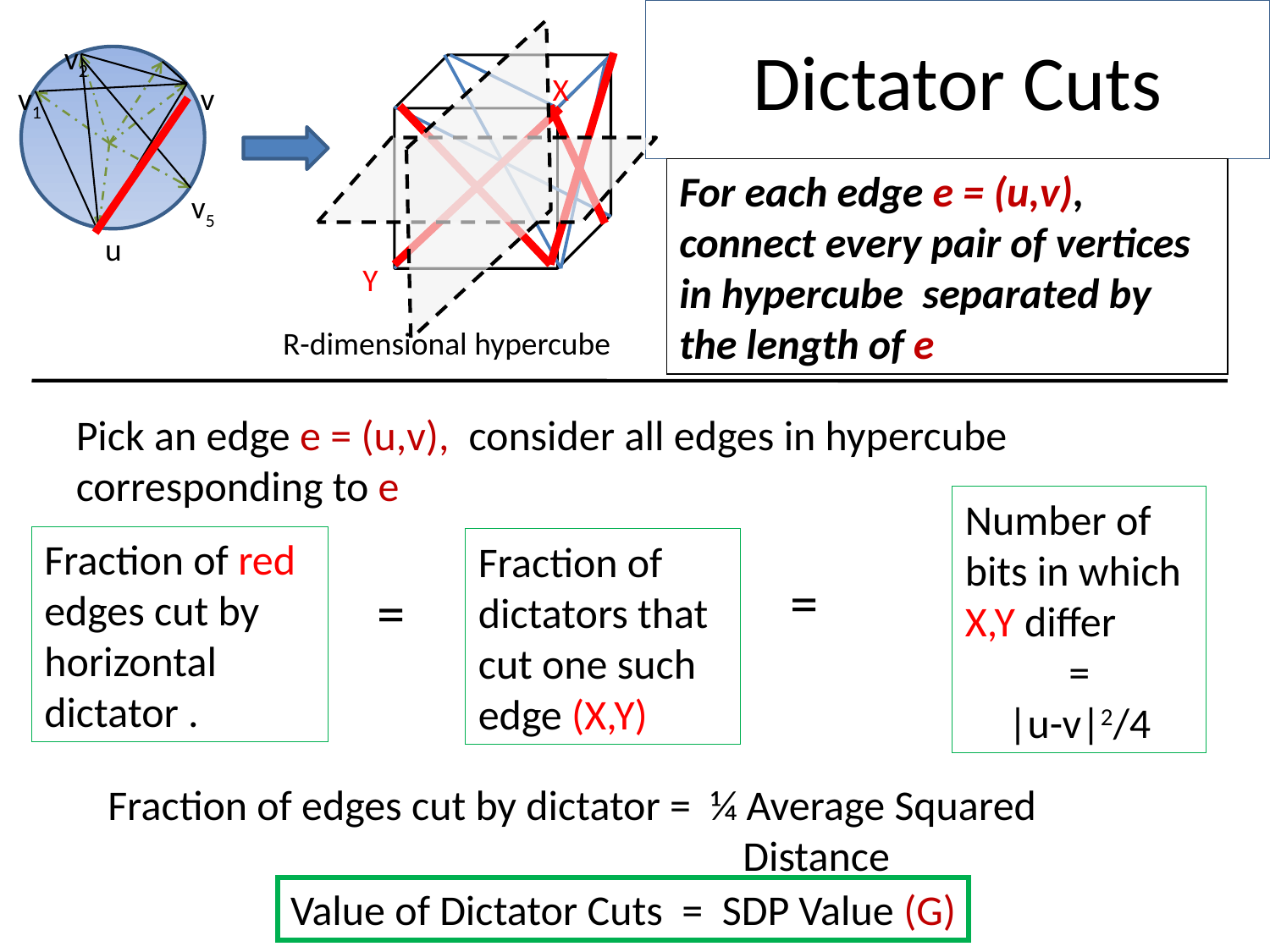

# Dictator Cuts

v2

v1
v
v5
u

X

For each edge e = (u,v),  connect every pair of vertices in hypercube  separated by the length of e
Y
R-dimensional hypercube
Pick an edge e = (u,v),  consider all edges in hypercube corresponding to e
Number of bits in which X,Y differ
=
|u-v|2/4
Fraction of red edges cut by horizontal dictator .
Fraction of dictators that cut one such edge (X,Y)
=
=
Fraction of edges cut by dictator =  ¼ Average Squared 						Distance
Value of Dictator Cuts  =  SDP Value (G)